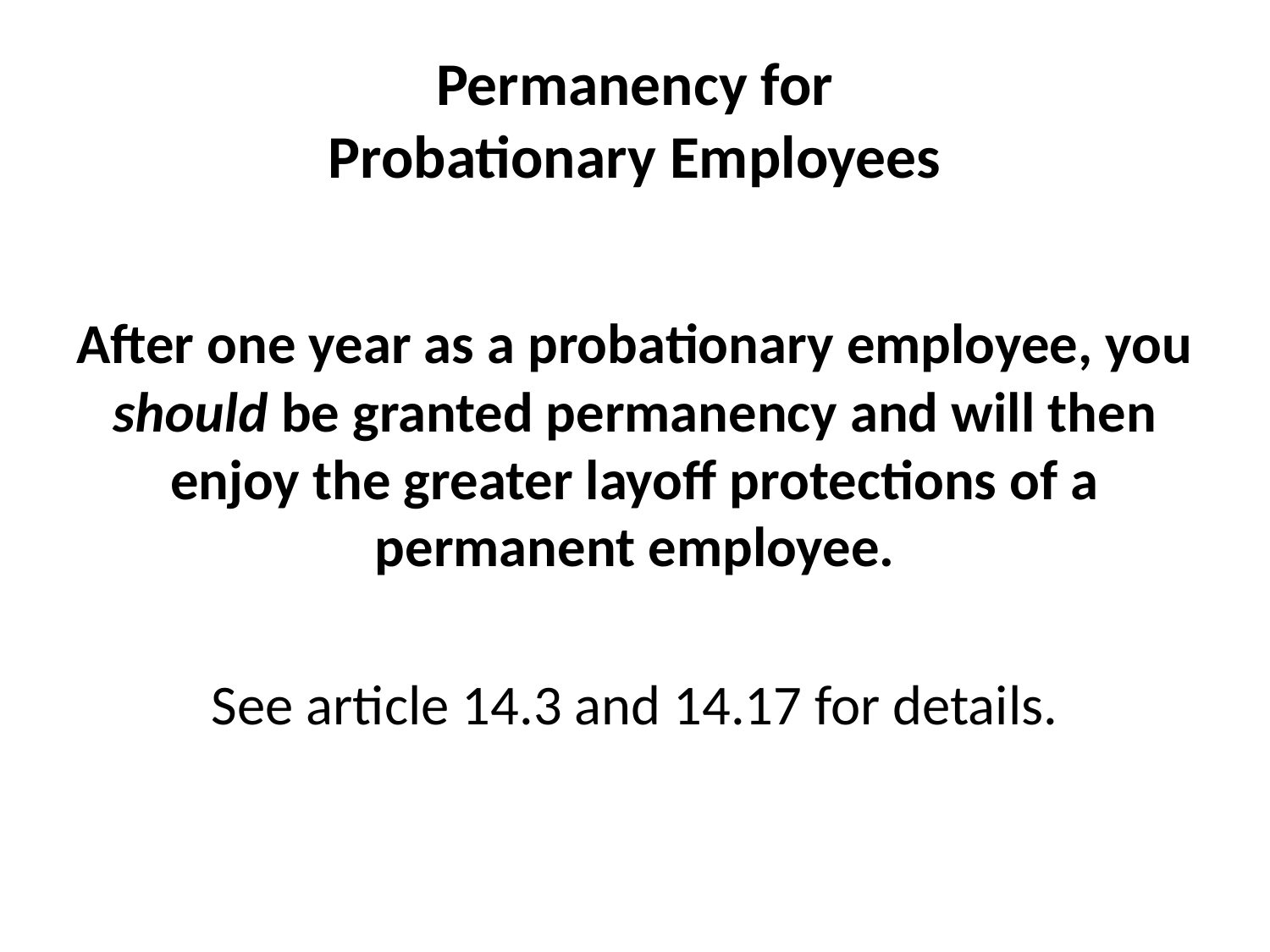

# Permanency for Probationary Employees

After one year as a probationary employee, you should be granted permanency and will then enjoy the greater layoff protections of a permanent employee.

See article 14.3 and 14.17 for details.